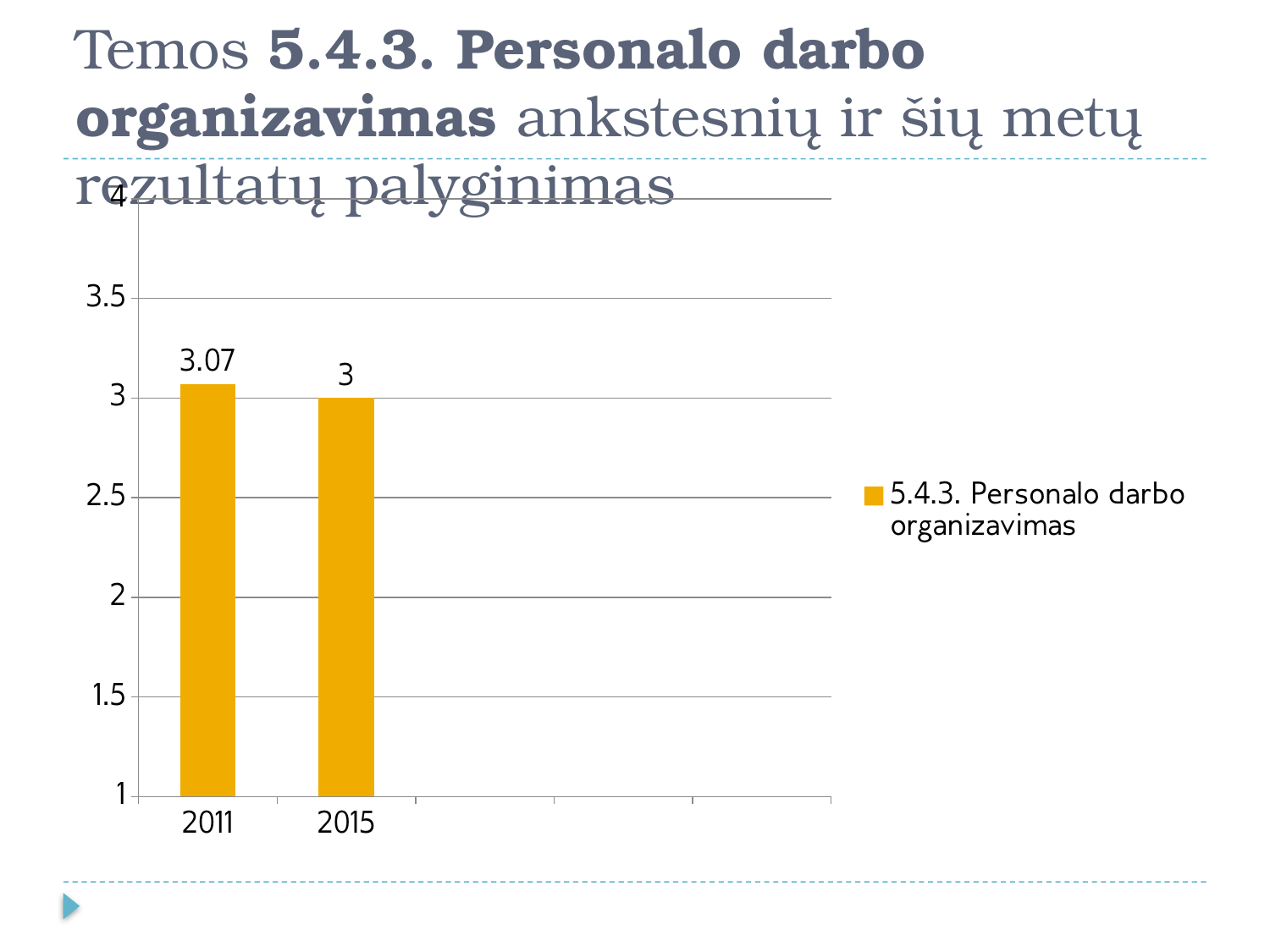

# Temos 5.4.3. Personalo darbo organizavimas ankstesnių ir šių metų rezultatų palyginimas

### Chart

| Category | 5.4.3. Personalo darbo organizavimas |
|---|---|
| 2011 | 3.07 |
| 2015 | 3.0 |
|  | None |
|  | None |
|  | None |